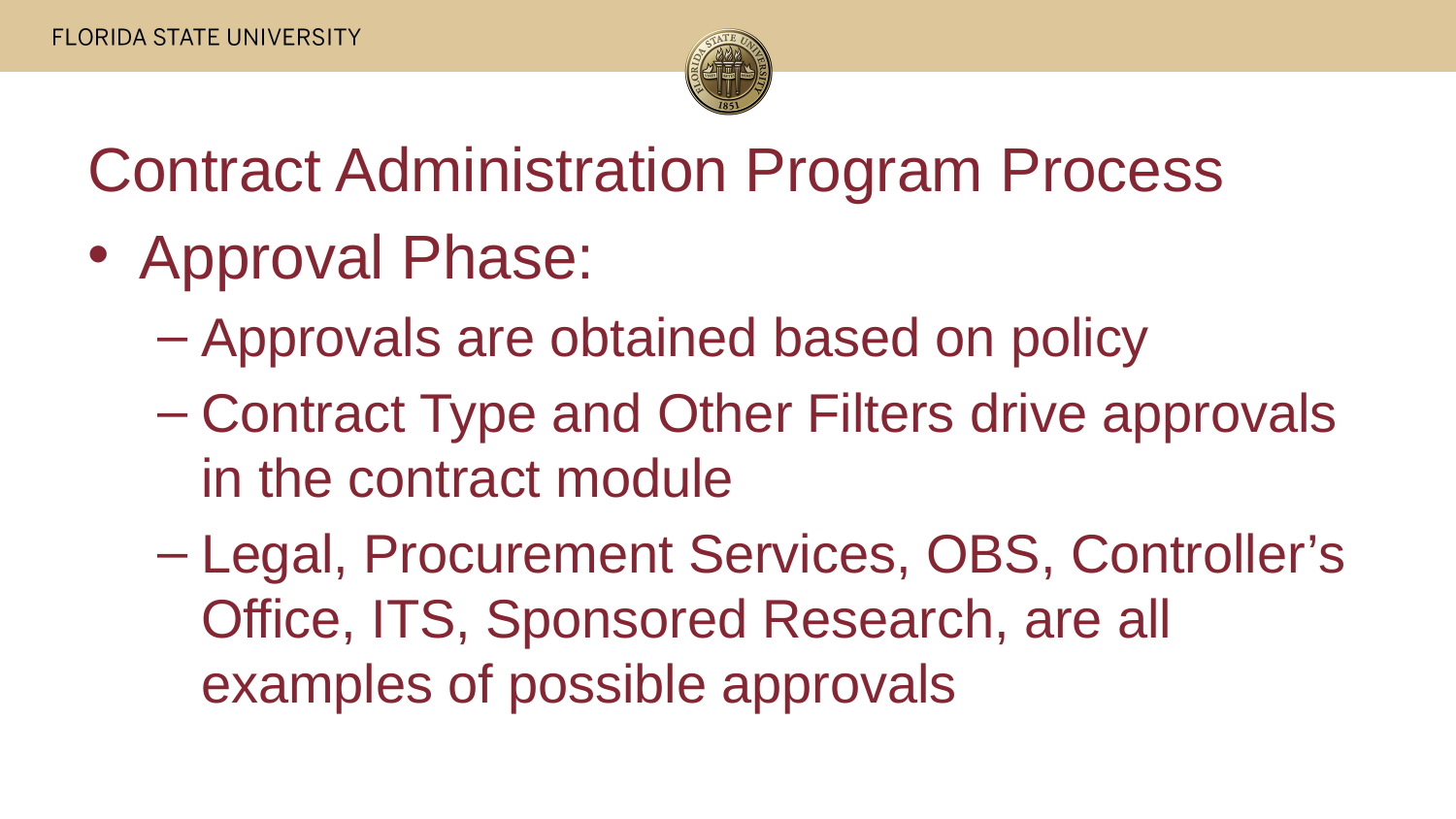

Contract Administration Program Process
Approval Phase:
Approvals are obtained based on policy
Contract Type and Other Filters drive approvals in the contract module
Legal, Procurement Services, OBS, Controller’s Office, ITS, Sponsored Research, are all examples of possible approvals